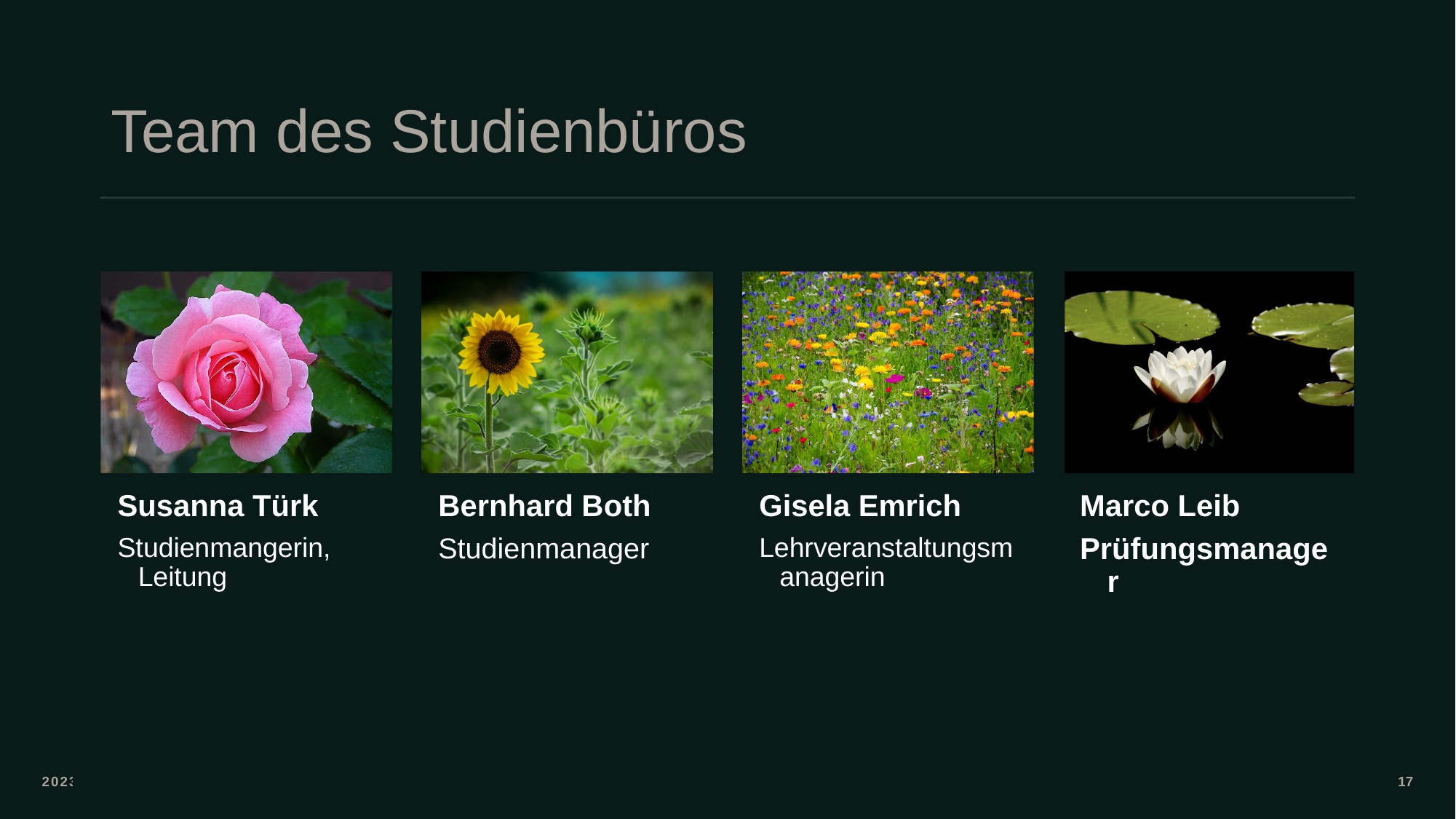

# Team des Studienbüros
Susanna Türk
Studienmangerin, Leitung
Bernhard Both
Studienmanager
Gisela Emrich
Lehrveranstaltungsmanagerin
Marco Leib
Prüfungsmanager
2023

17